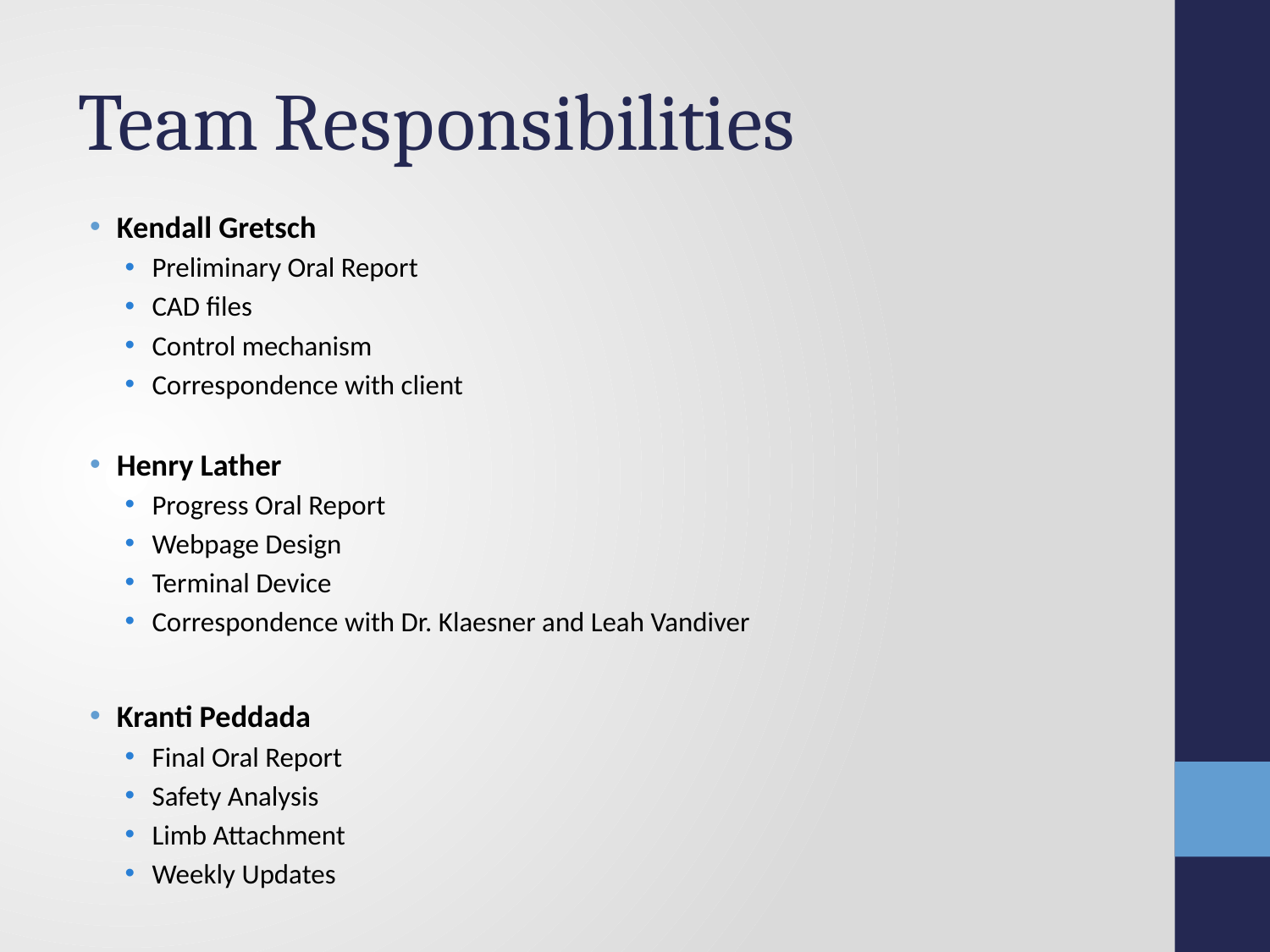

# Team Responsibilities
Kendall Gretsch
Preliminary Oral Report
CAD files
Control mechanism
Correspondence with client

Henry Lather
Progress Oral Report
Webpage Design
Terminal Device
Correspondence with Dr. Klaesner and Leah Vandiver

Kranti Peddada
Final Oral Report
Safety Analysis
Limb Attachment
Weekly Updates